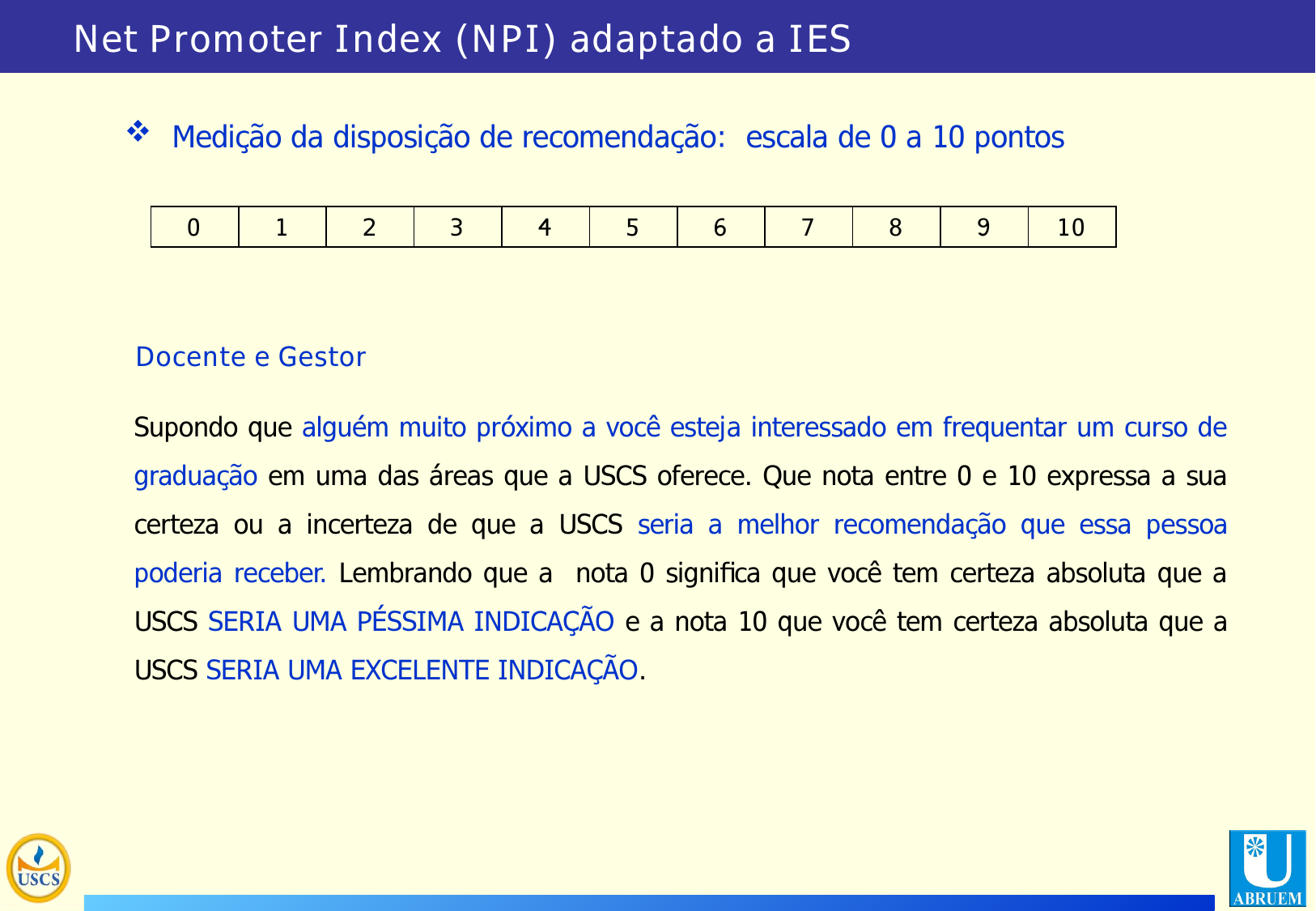

Net Promoter Index (NPI) adaptado a IES
  Medição da disposição de recomendação:  escala de 0 a 10 pontos
| 0 | 1 | 2 | 3 | 4 | 5 | 6 | 7 | 8 | 9 | 10 |
| --- | --- | --- | --- | --- | --- | --- | --- | --- | --- | --- |
Docente e Gestor
Supondo que alguém muito próximo a você esteja interessado em frequentar um curso de graduação em uma das áreas que a USCS oferece. Que nota entre 0 e 10 expressa a sua certeza ou a incerteza de que a USCS seria a melhor recomendação que essa pessoa poderia receber. Lembrando que a  nota 0 significa que você tem certeza absoluta que a USCS SERIA UMA PÉSSIMA INDICAÇÃO e a nota 10 que você tem certeza absoluta que a USCS SERIA UMA EXCELENTE INDICAÇÃO.